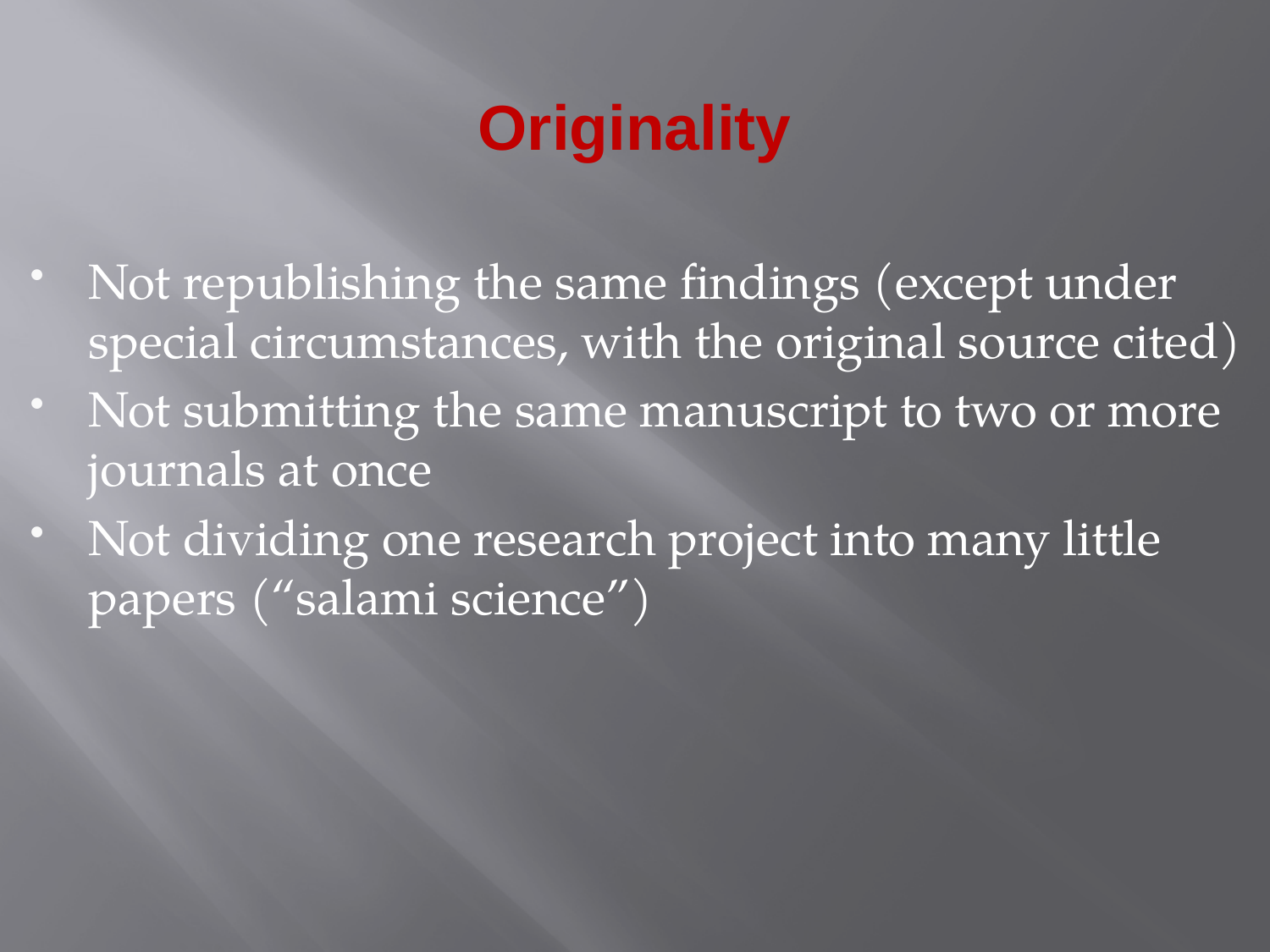

Originality
Not republishing the same findings (except under special circumstances, with the original source cited)
Not submitting the same manuscript to two or more journals at once
Not dividing one research project into many little papers (“salami science”)